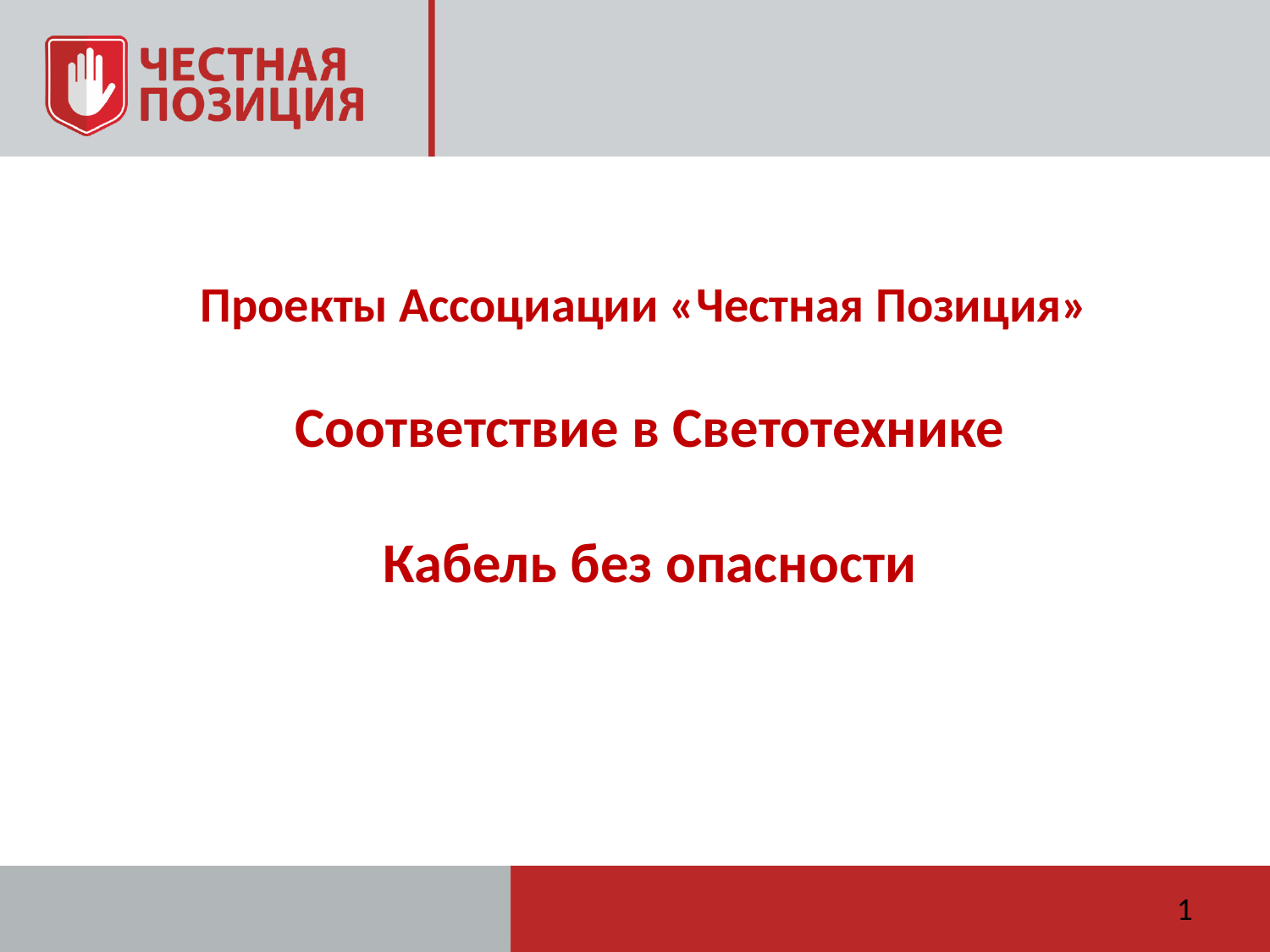

Проекты Ассоциации «Честная Позиция»

Соответствие в Светотехнике

Кабель без опасности